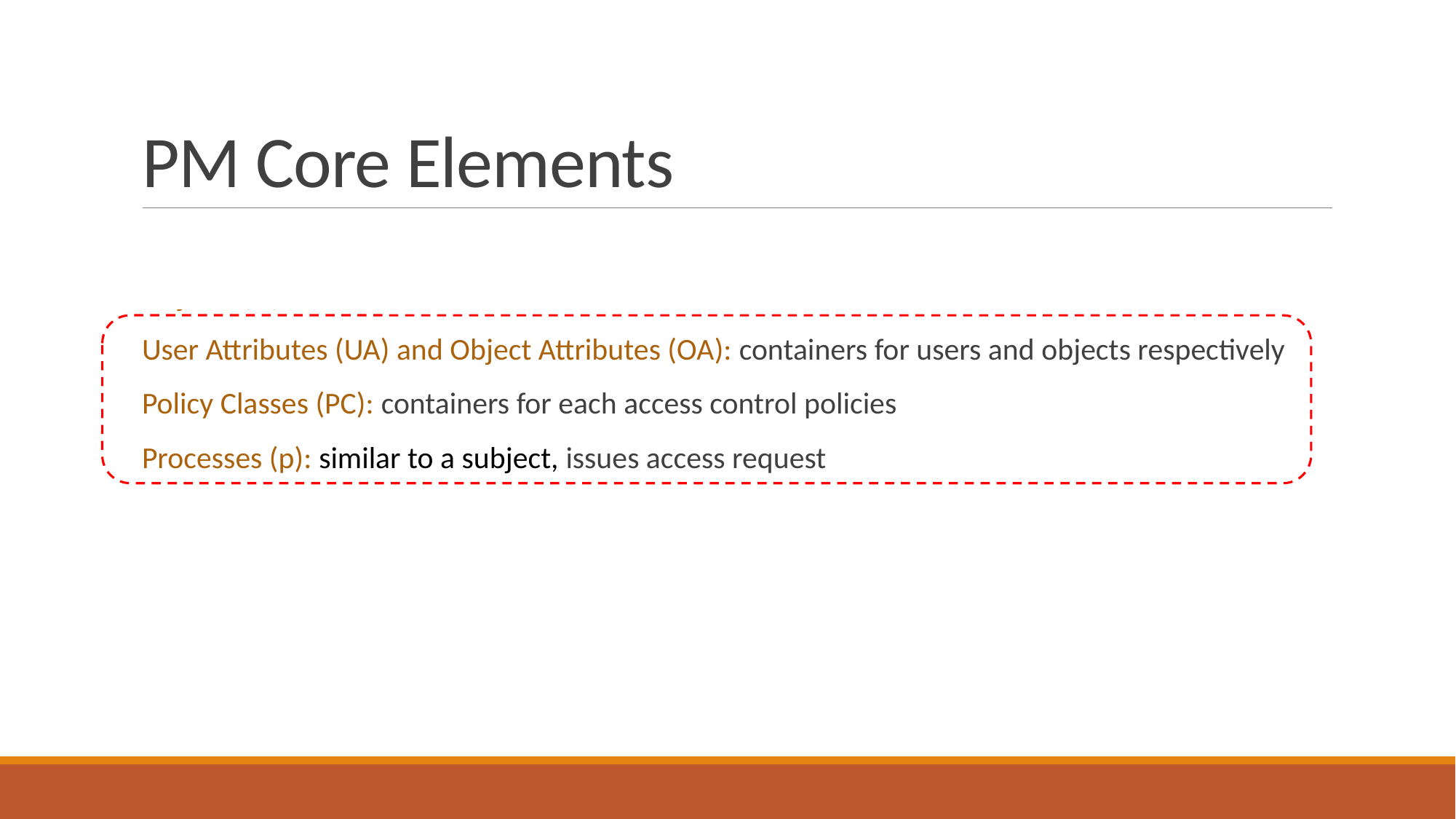

# PM Core Elements

Users (U): actual users/individuals in a system
Objects (O): files, records, resources
User Attributes (UA) and Object Attributes (OA): containers for users and objects respectively
Policy Classes (PC): containers for each access control policies
Processes (p): similar to a subject, issues access request
Operations (Op): actions (r, w, etc.) can be performed on contents of objects/resources or PM 			  data elements and relations
Access Rights (AR): access rights required to carry out an operation